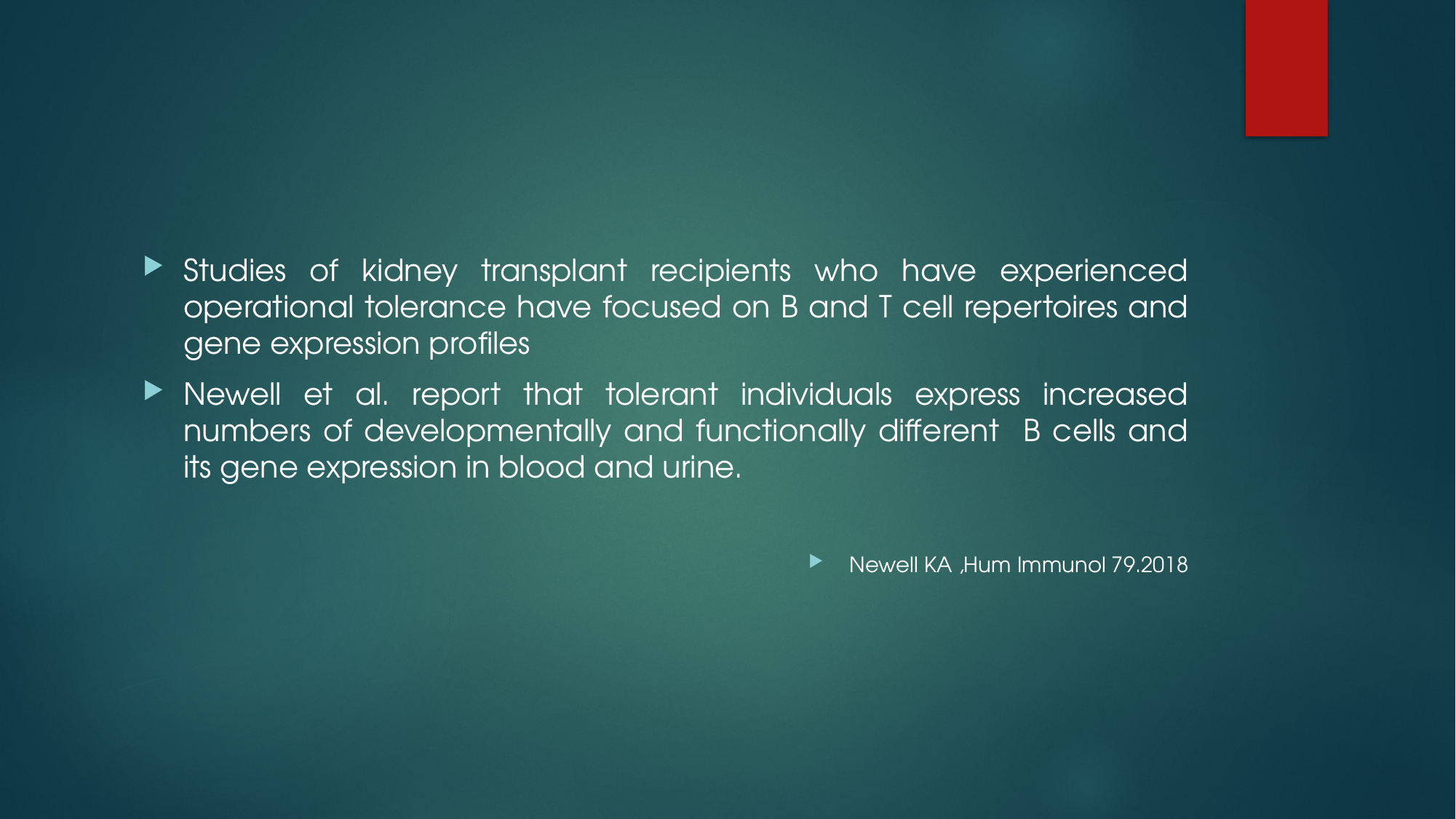

#
Studies of kidney transplant recipients who have experienced operational tolerance have focused on B and T cell repertoires and gene expression profiles
Newell et al. report that tolerant individuals express increased numbers of developmentally and functionally different  B cells and its gene expression in blood and urine.

Newell KA ,Hum Immunol 79.2018